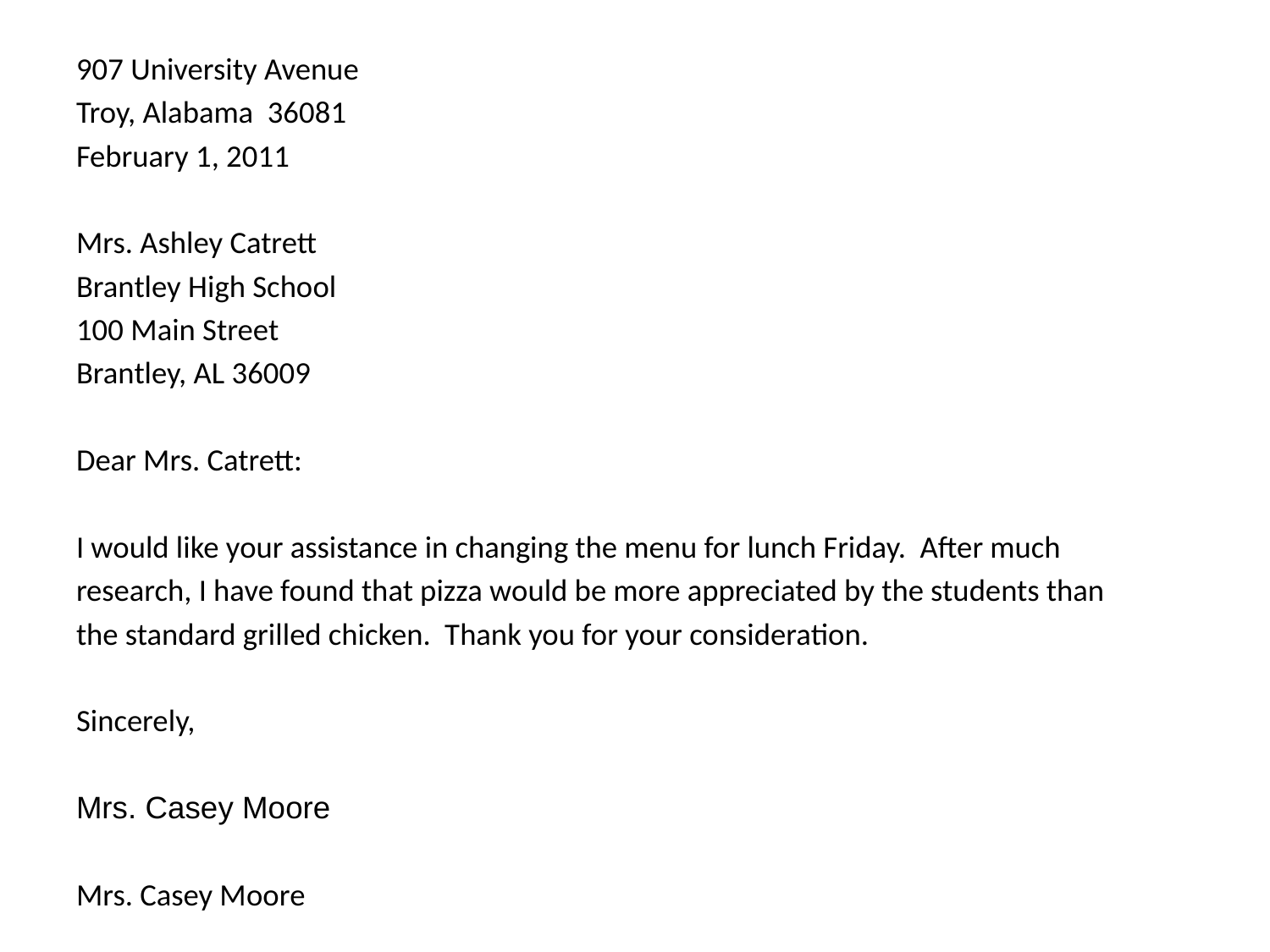

907 University Avenue
Troy, Alabama  36081
February 1, 2011

Mrs. Ashley Catrett
Brantley High School
100 Main Street
Brantley, AL 36009

Dear Mrs. Catrett:

I would like your assistance in changing the menu for lunch Friday.  After much
research, I have found that pizza would be more appreciated by the students than
the standard grilled chicken.  Thank you for your consideration.

Sincerely,

Mrs. Casey Moore

Mrs. Casey Moore